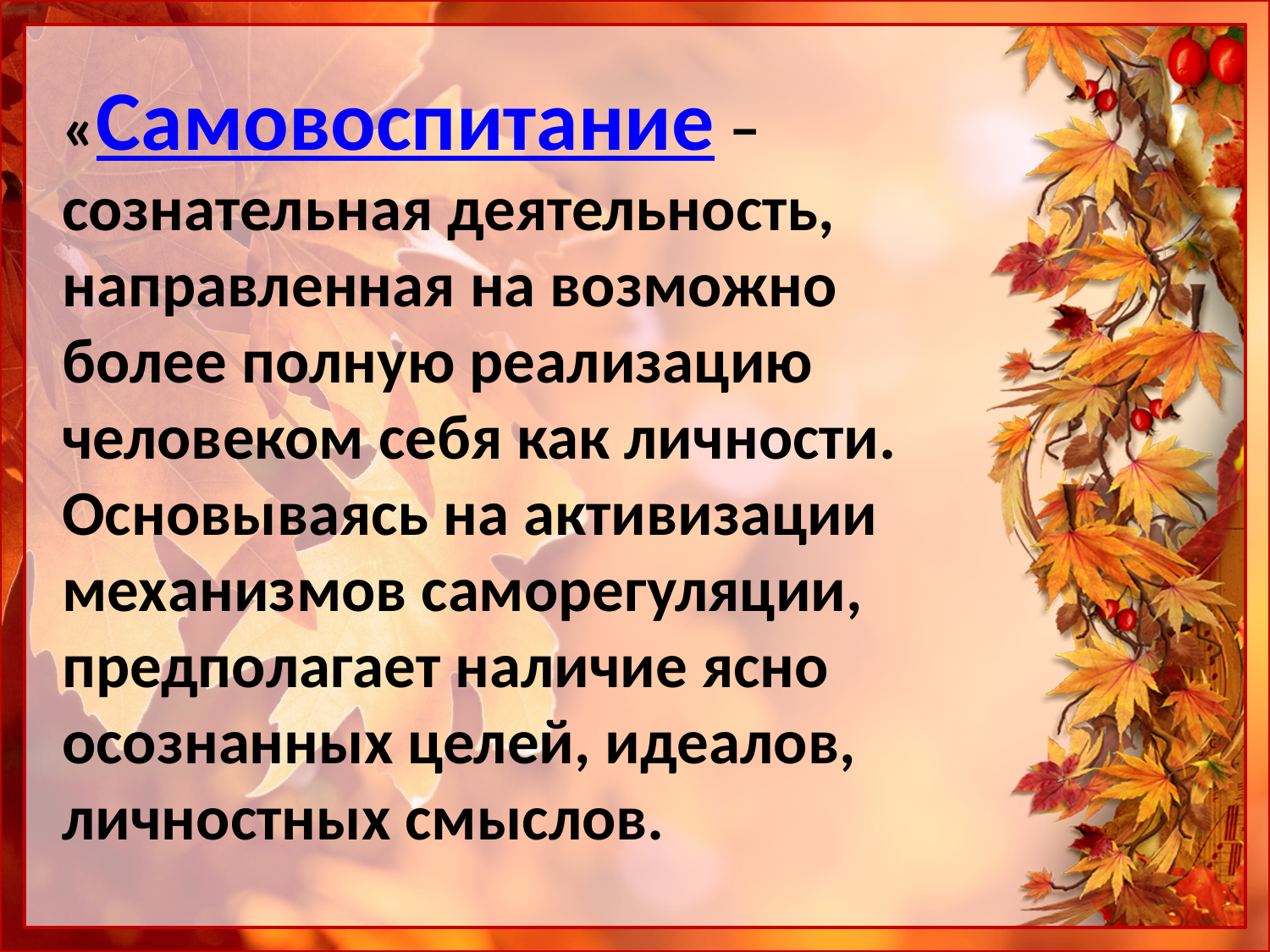

«Самовоспитание – сознательная деятельность, направленная на возможно более полную реализацию человеком себя как личности. Основываясь на активизации механизмов саморегуляции, предполагает наличие ясно осознанных целей, идеалов, личностных смыслов.